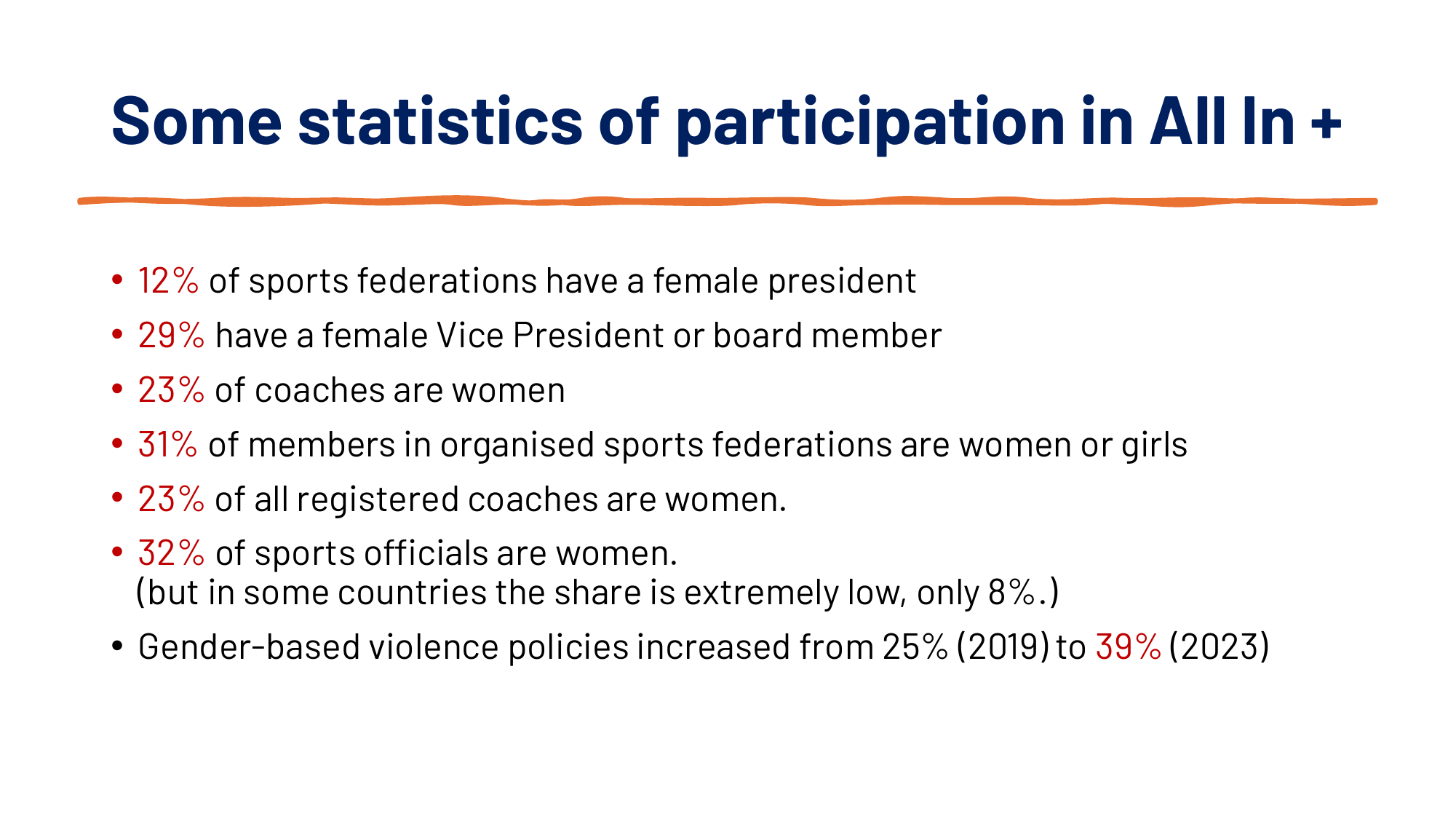

# Some statistics of participation in All In +

12% of sports federations have a female president
29% have a female Vice President or board member
23% of coaches are women
31% of members in organised sports federations are women or girls
23% of all registered coaches are women.
32% of sports officials are women.
(but in some countries the share is extremely low, only 8%.)
Gender‑based violence policies increased from 25% (2019) to 39% (2023)